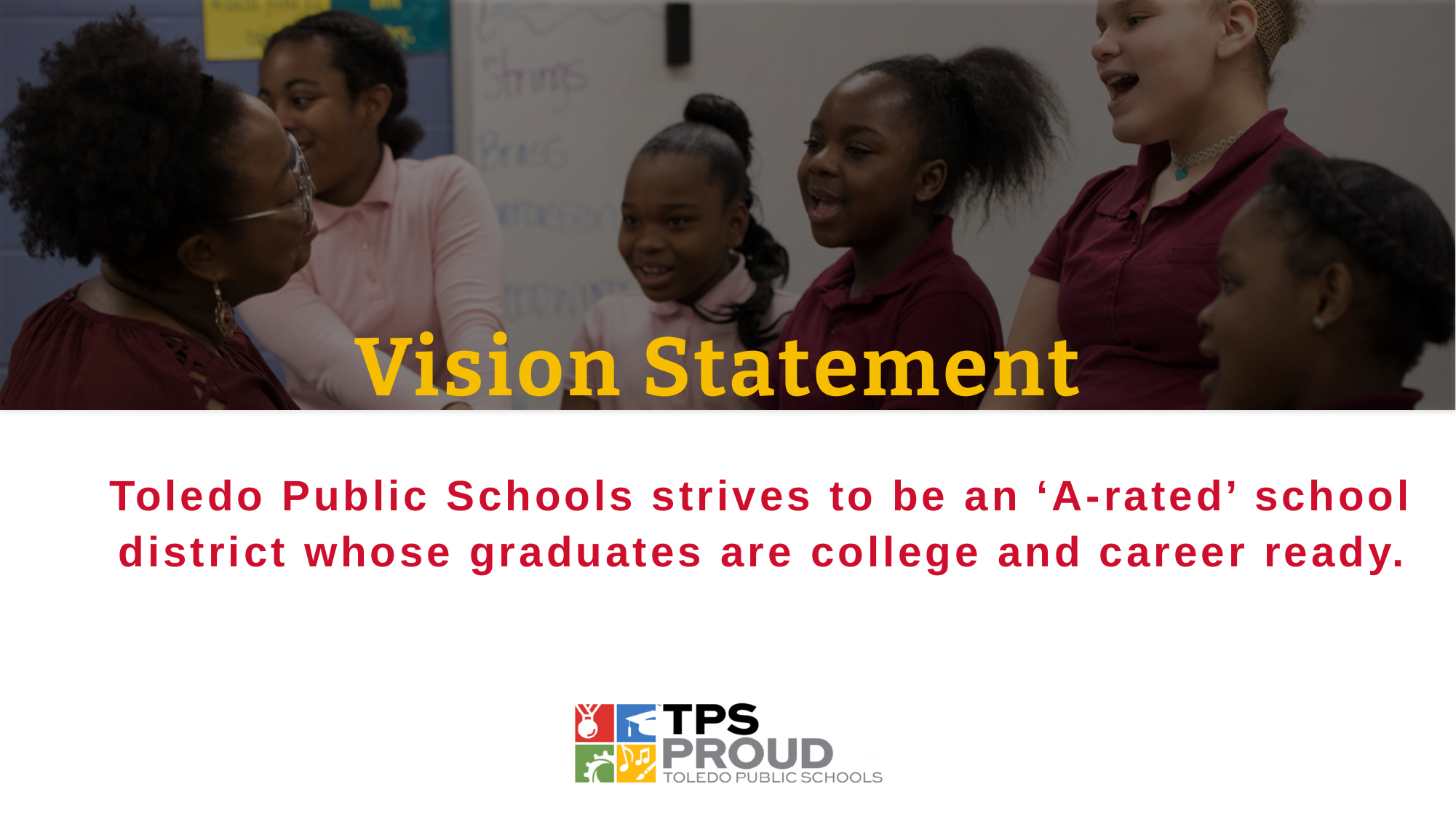

Vision Statement
Toledo Public Schools strives to be an ‘A-rated’ school district whose graduates are college and career ready.